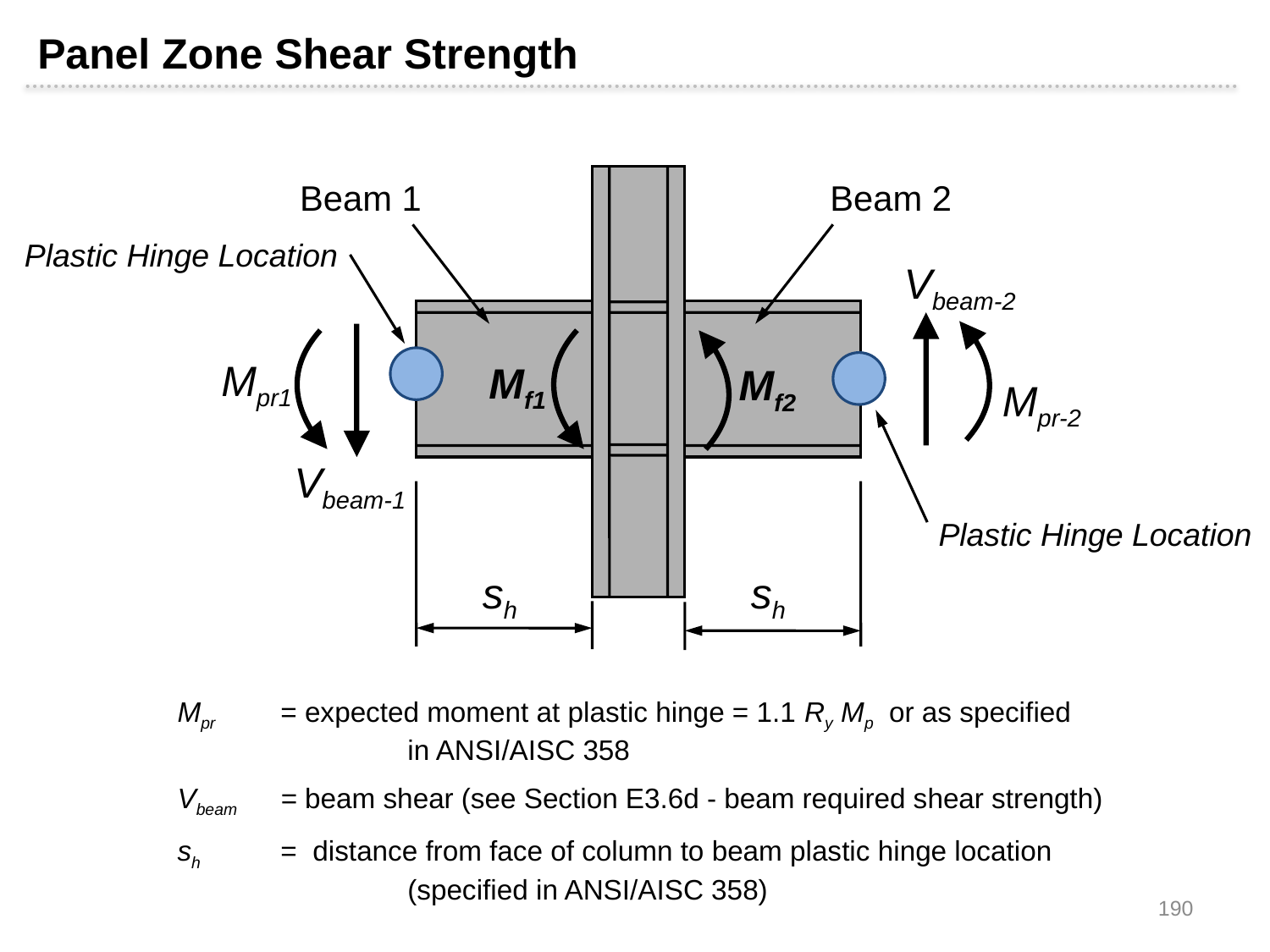

Panel Zone Shear Strength

Beam 1
Beam 2

Plastic Hinge Location
Vbeam-2

Mpr1

Mf1
Mf2
Mpr-2

Vbeam-1

Plastic Hinge Location
sh
sh

Mpr 	= expected moment at plastic hinge = 1.1 Ry Mp  or as specified 	in ANSI/AISC 358
Vbeam 	= beam shear (see Section E3.6d - beam required shear strength)
sh 	=  distance from face of column to beam plastic hinge location 	(specified in ANSI/AISC 358)
190